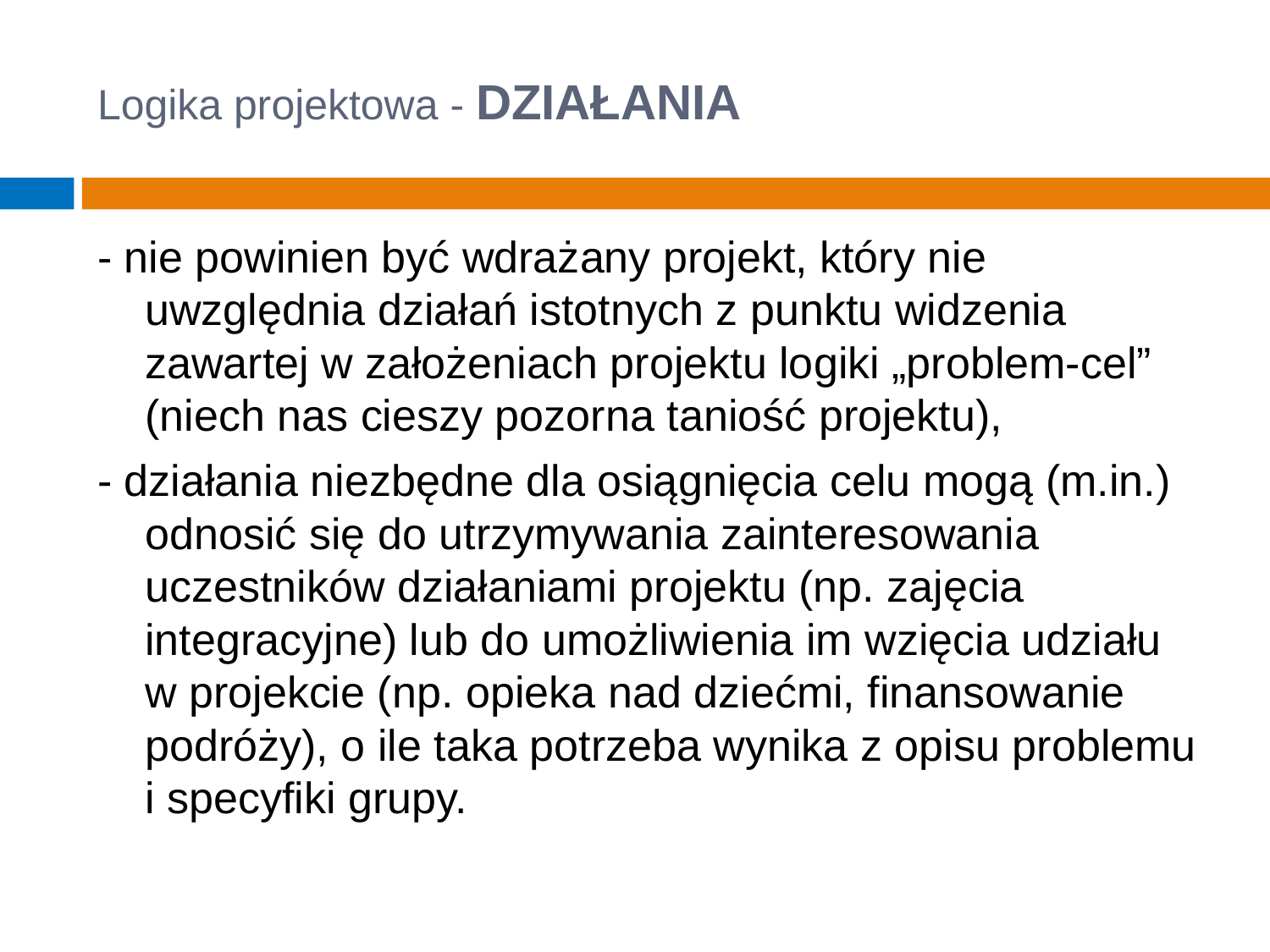

# Logika projektowa - DZIAŁANIA
- nie powinien być wdrażany projekt, który nie uwzględnia działań istotnych z punktu widzenia zawartej w założeniach projektu logiki „problem-cel” (niech nas cieszy pozorna taniość projektu),
- działania niezbędne dla osiągnięcia celu mogą (m.in.) odnosić się do utrzymywania zainteresowania uczestników działaniami projektu (np. zajęcia integracyjne) lub do umożliwienia im wzięcia udziału w projekcie (np. opieka nad dziećmi, finansowanie podróży), o ile taka potrzeba wynika z opisu problemu i specyfiki grupy.